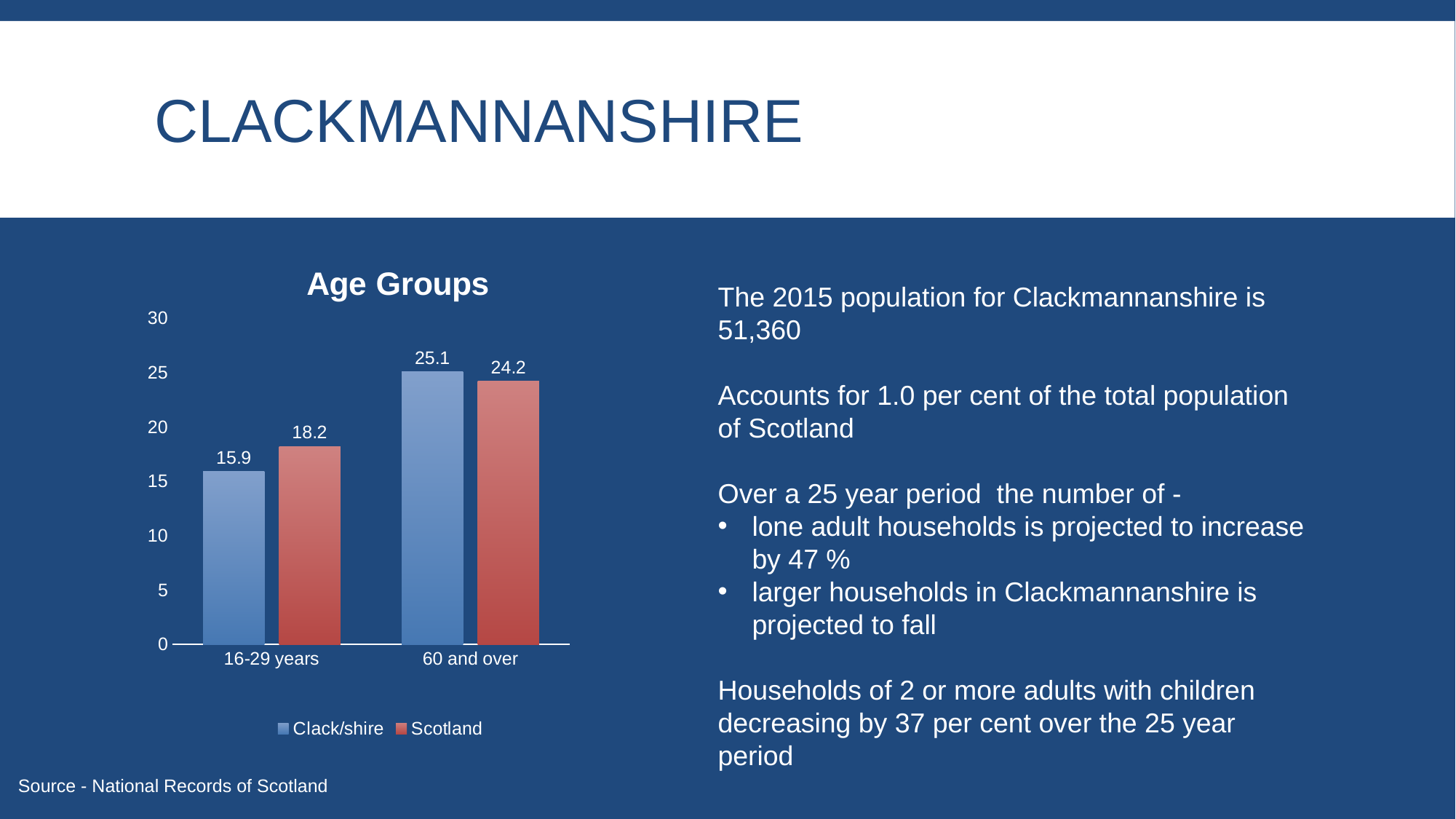

# Clackmannanshire

### Chart: Age Groups

| Category | Clack/shire | Scotland |
|---|---|---|
| 16-29 years | 15.9 | 18.2 |
| 60 and over | 25.1 | 24.2 |
The 2015 population for Clackmannanshire is 51,360

Accounts for 1.0 per cent of the total population of Scotland

Over a 25 year period  the number of -
lone adult households is projected to increase by 47 %
larger households in Clackmannanshire is projected to fall

Households of 2 or more adults with children decreasing by 37 per cent over the 25 year period

Source - National Records of Scotland